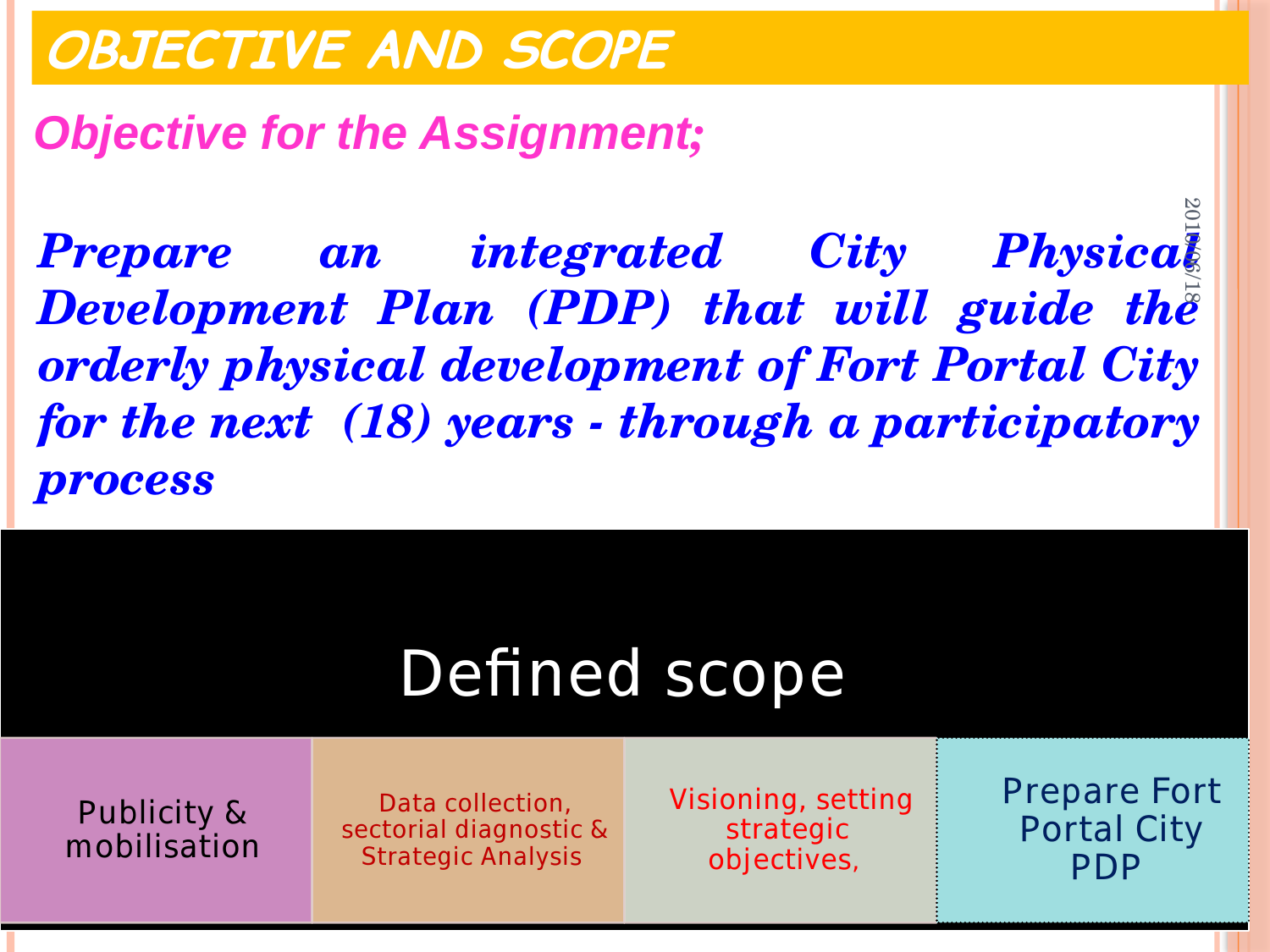

# Objective and SCOPE
Objective for the Assignment;

Prepare an integrated City Physical Development Plan (PDP) that will guide the orderly physical development of Fort Portal City for the next  (18) years - through a participatory process

2010/06/18
Defined scope
Publicity & mobilisation
Data collection, sectorial diagnostic & Strategic Analysis
 Visioning, setting strategic objectives,
Prepare Fort Portal City PDP
5